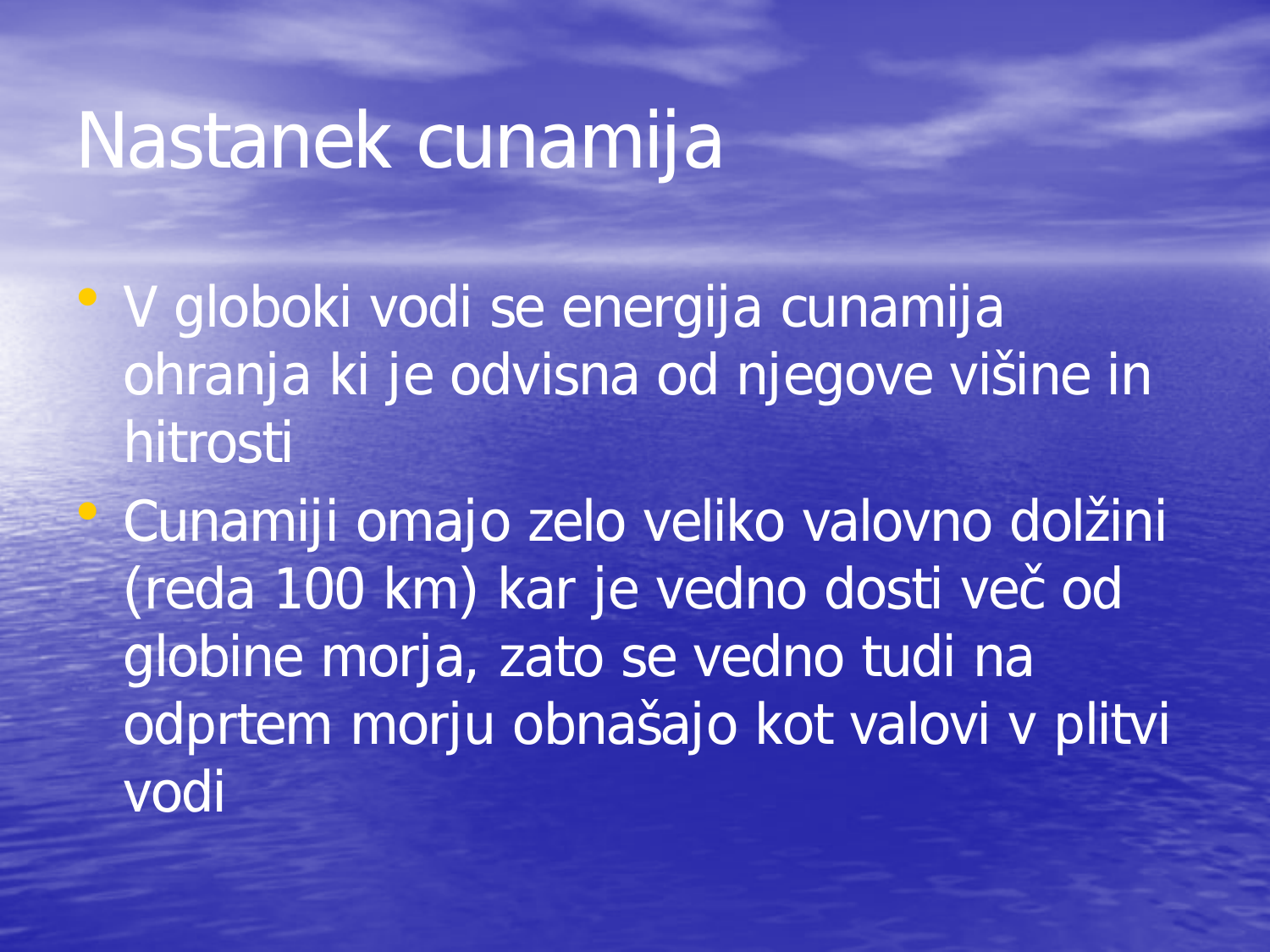

# Nastanek cunamija
V globoki vodi se energija cunamija ohranja ki je odvisna od njegove višine in hitrosti
Cunamiji omajo zelo veliko valovno dolžini (reda 100 km) kar je vedno dosti več od globine morja, zato se vedno tudi na odprtem morju obnašajo kot valovi v plitvi vodi